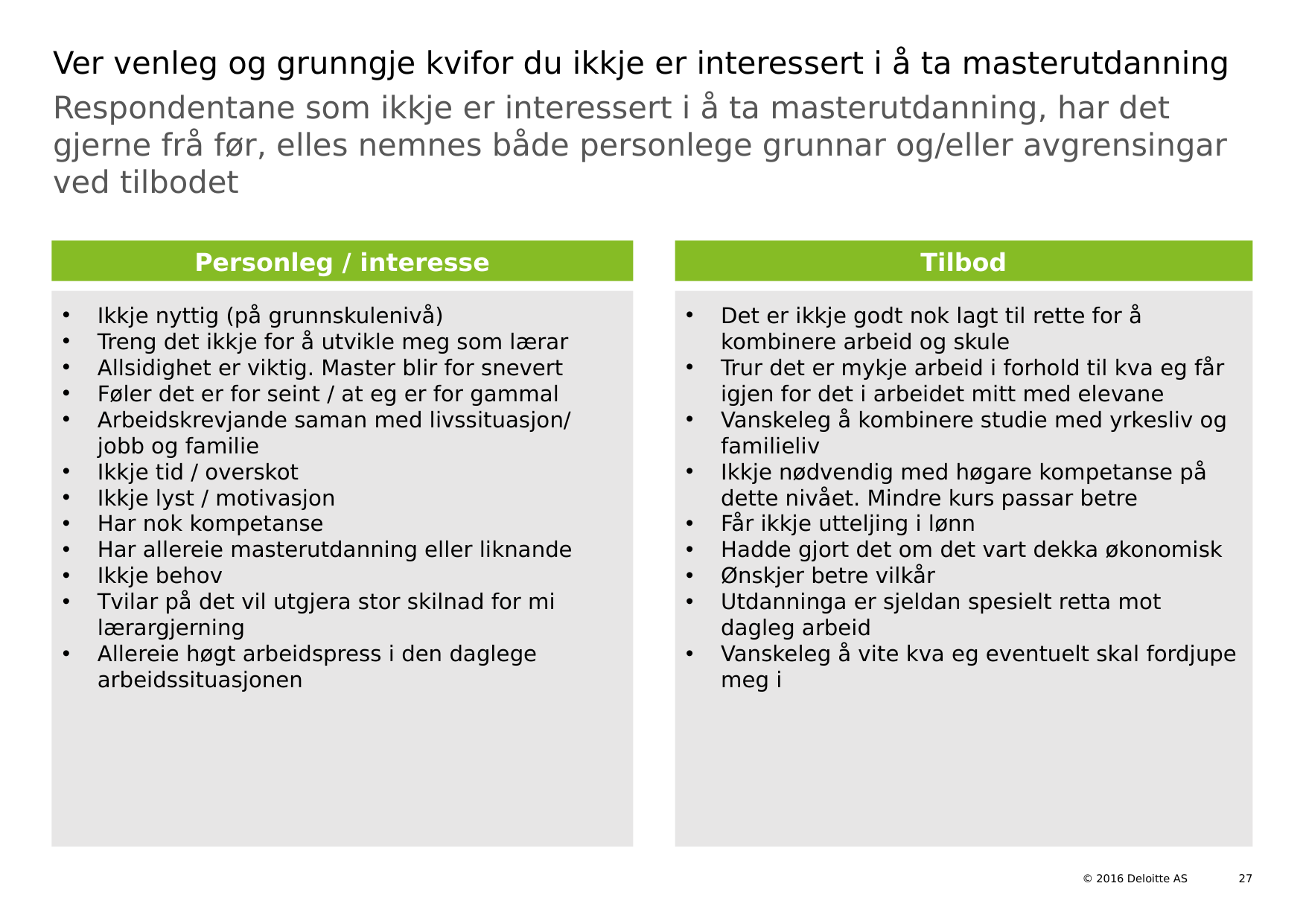

# Ver venleg og grunngje kvifor du ikkje er interessert i å ta masterutdanning
Respondentane som ikkje er interessert i å ta masterutdanning, har det gjerne frå før, elles nemnes både personlege grunnar og/eller avgrensingar ved tilbodet
Personleg / interesse
Tilbod
Det er ikkje godt nok lagt til rette for å kombinere arbeid og skule
Trur det er mykje arbeid i forhold til kva eg får igjen for det i arbeidet mitt med elevane
Vanskeleg å kombinere studie med yrkesliv og familieliv
Ikkje nødvendig med høgare kompetanse på dette nivået. Mindre kurs passar betre
Får ikkje utteljing i lønn
Hadde gjort det om det vart dekka økonomisk
Ønskjer betre vilkår
Utdanninga er sjeldan spesielt retta mot dagleg arbeid
Vanskeleg å vite kva eg eventuelt skal fordjupe meg i
Ikkje nyttig (på grunnskulenivå)
Treng det ikkje for å utvikle meg som lærar
Allsidighet er viktig. Master blir for snevert
Føler det er for seint / at eg er for gammal
Arbeidskrevjande saman med livssituasjon/ jobb og familie
Ikkje tid / overskot
Ikkje lyst / motivasjon
Har nok kompetanse
Har allereie masterutdanning eller liknande
Ikkje behov
Tvilar på det vil utgjera stor skilnad for mi lærargjerning
Allereie høgt arbeidspress i den daglege arbeidssituasjonen